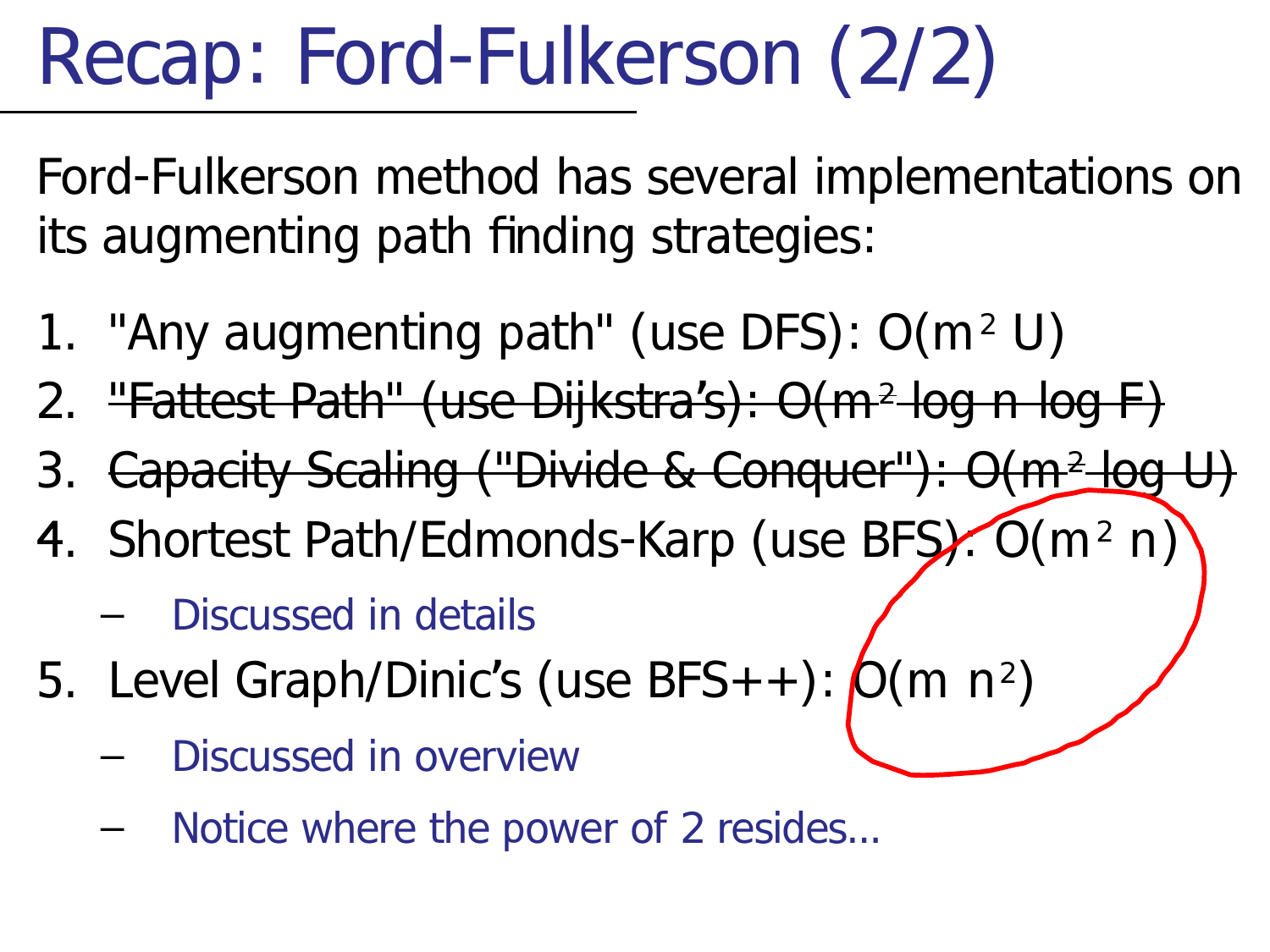

Recap: Ford-Fulkerson (2/2)
Ford-Fulkerson method has several implementations on its augmenting path finding strategies:

"Any augmenting path" (use DFS): O(m2 U)
"Fattest Path" (use Dijkstra’s): O(m2 log n log F)
Capacity Scaling ("Divide & Conquer"): O(m2 log U)
Shortest Path/Edmonds-Karp (use BFS): O(m2 n)
Discussed in details
Level Graph/Dinic’s (use BFS++): O(m n2)
Discussed in overview
Notice where the power of 2 resides…